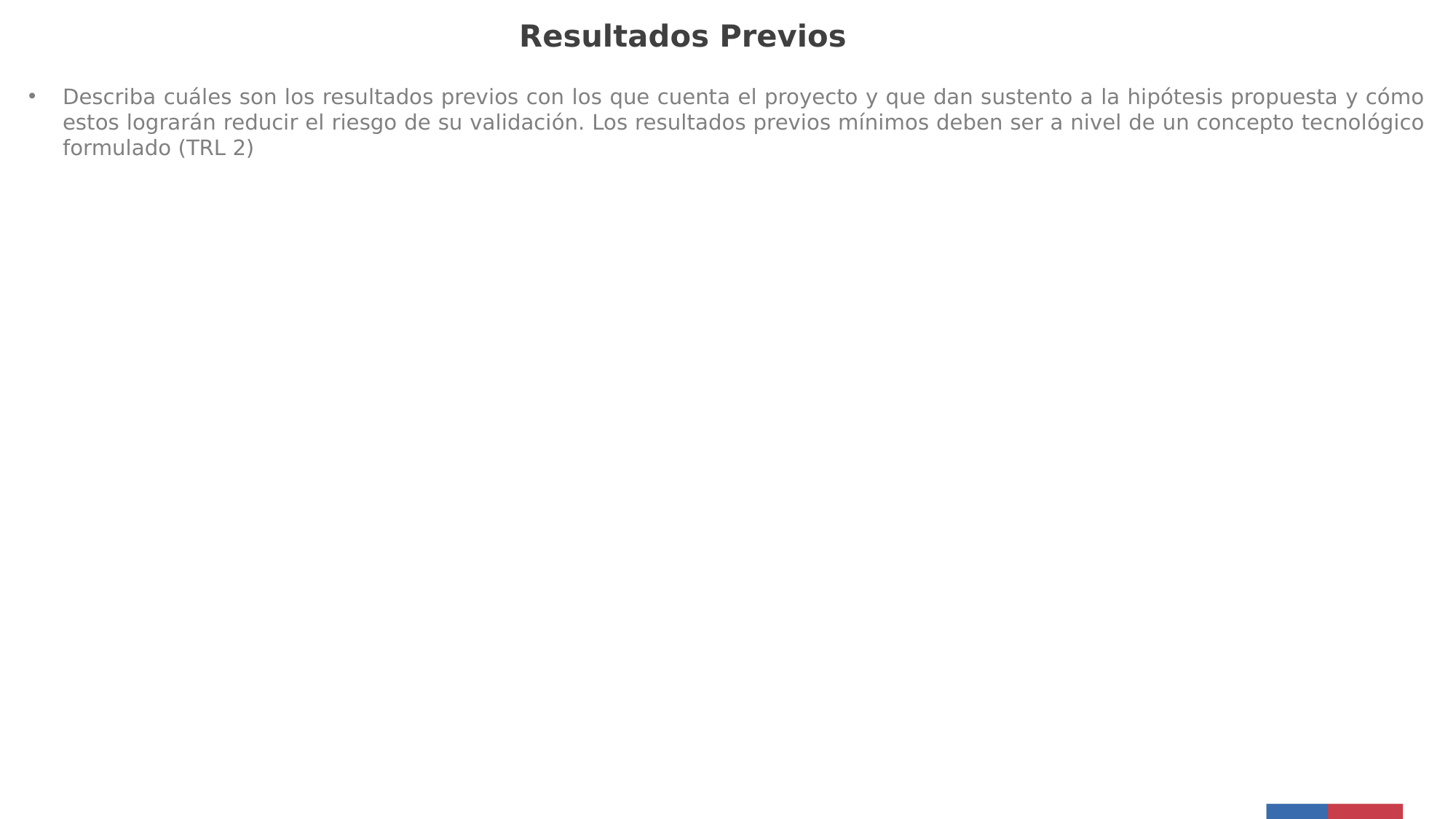

Resultados Previos
Describa cuáles son los resultados previos con los que cuenta el proyecto y que dan sustento a la hipótesis propuesta y cómo estos lograrán reducir el riesgo de su validación. Los resultados previos mínimos deben ser a nivel de un concepto tecnológico formulado (TRL 2)